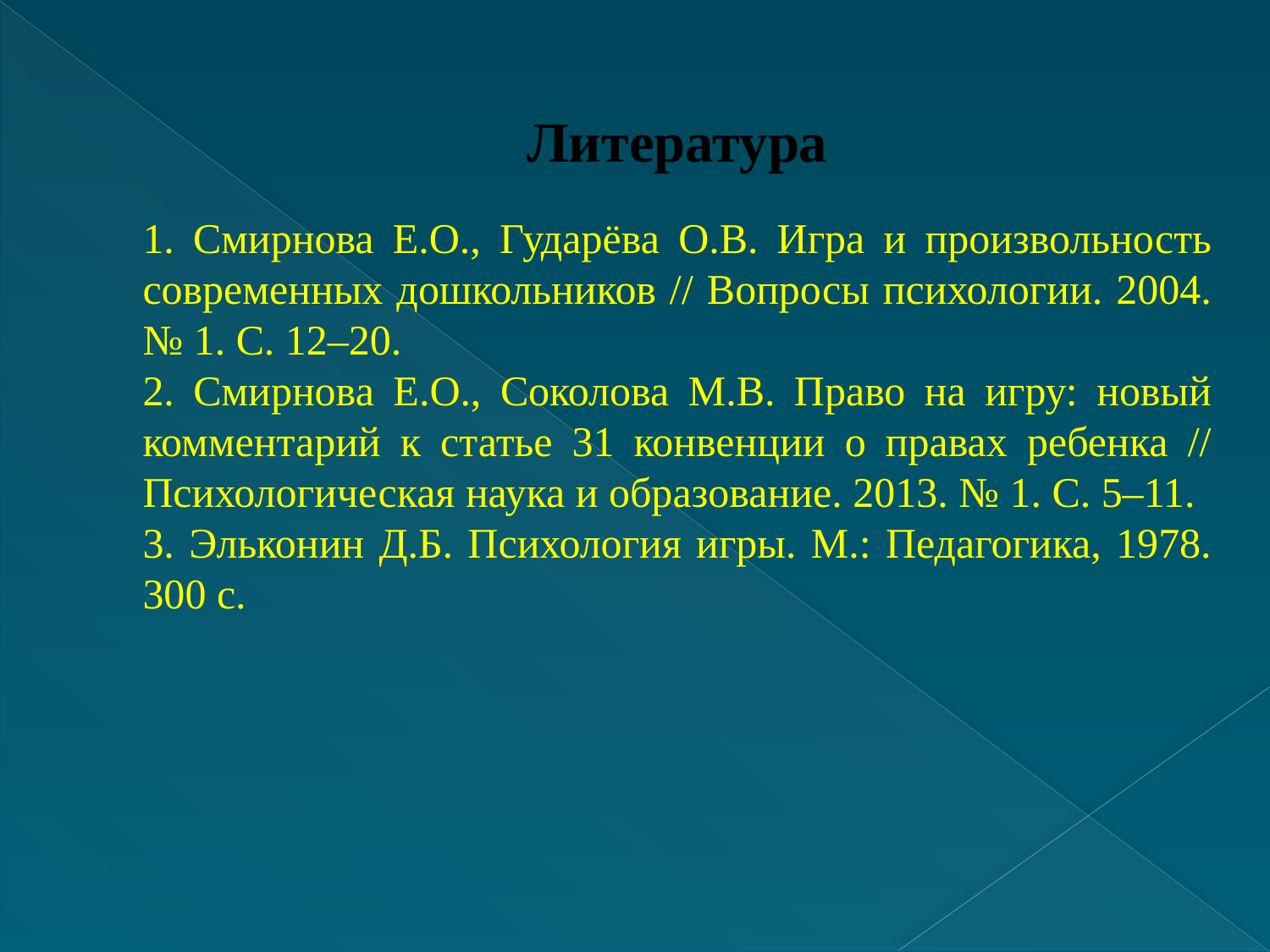

Литература

1. Смирнова Е.О., Гударёва О.В. Игра и произвольность современных дошкольников // Вопросы психологии. 2004. № 1. С. 12–20.
2. Смирнова Е.О., Соколова М.В. Право на игру: новый комментарий к статье 31 конвенции о правах ребенка // Психологическая наука и образование. 2013. № 1. С. 5–11.
3. Эльконин Д.Б. Психология игры. М.: Педагогика, 1978. 300 с.